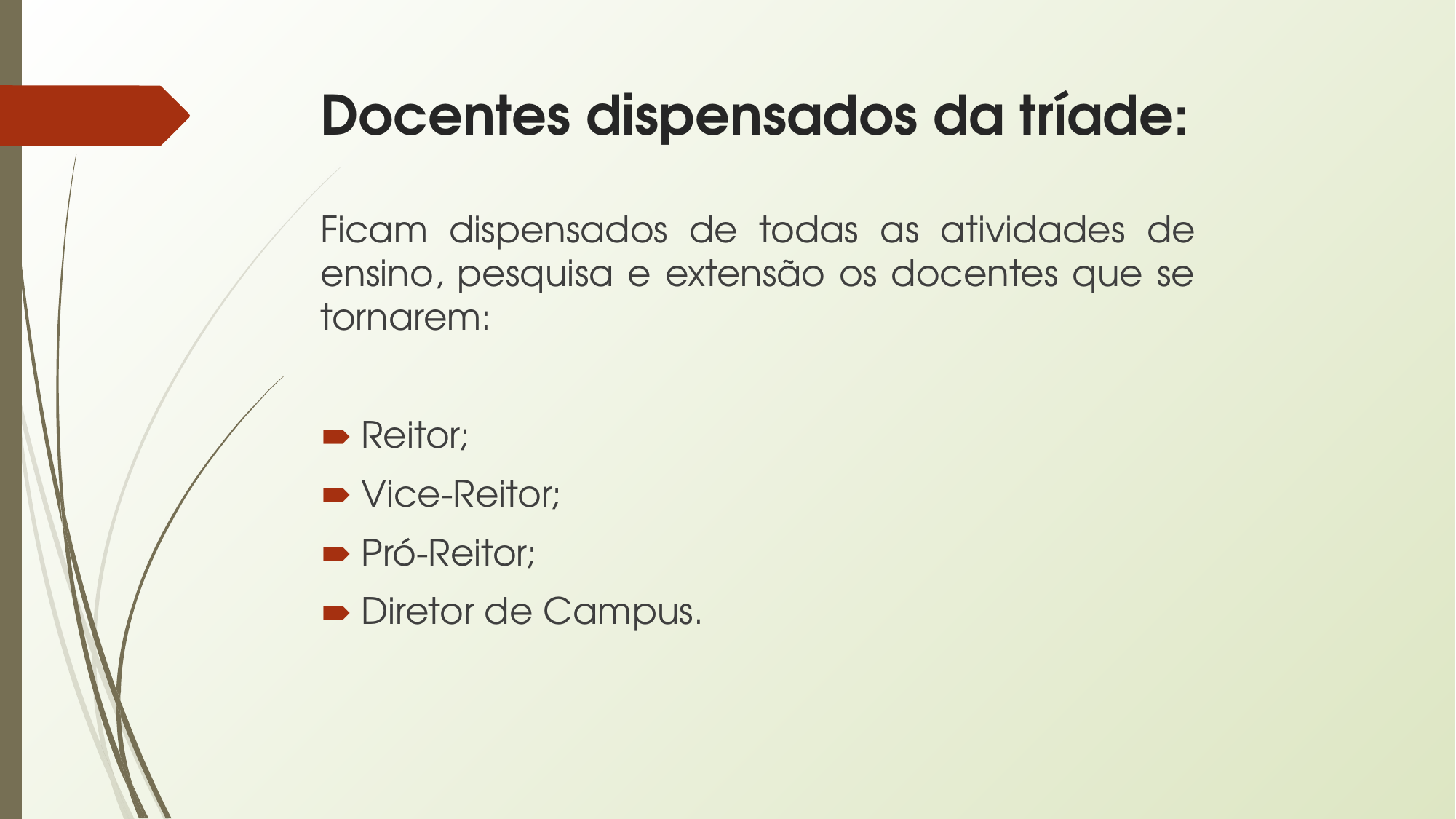

# Docentes dispensados da tríade:
Ficam dispensados de todas as atividades de ensino, pesquisa e extensão os docentes que se tornarem:

Reitor;
Vice-Reitor;
Pró-Reitor;
Diretor de Campus.